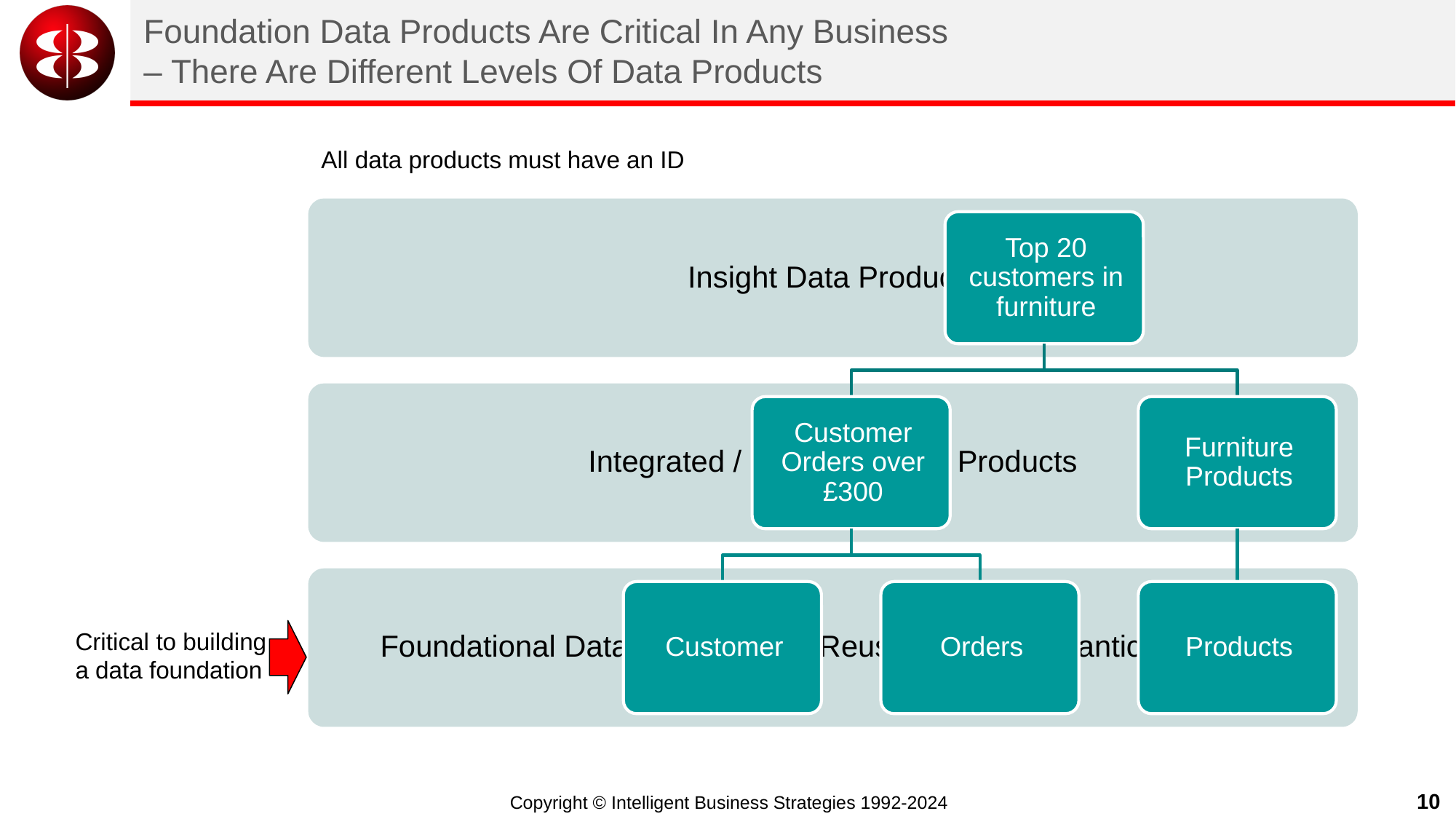

# Foundation Data Products Are Critical In Any Business – There Are Different Levels Of Data Products
Foundational Data Products Are Reusable and Semantically Linked
Integrated / or filtered Data Products
Insight Data Products
Top 20 customers in furniture
Customer Orders over £300
Customer
Orders
Furniture Products
Products
All data products must have an ID
Critical to building a data foundation